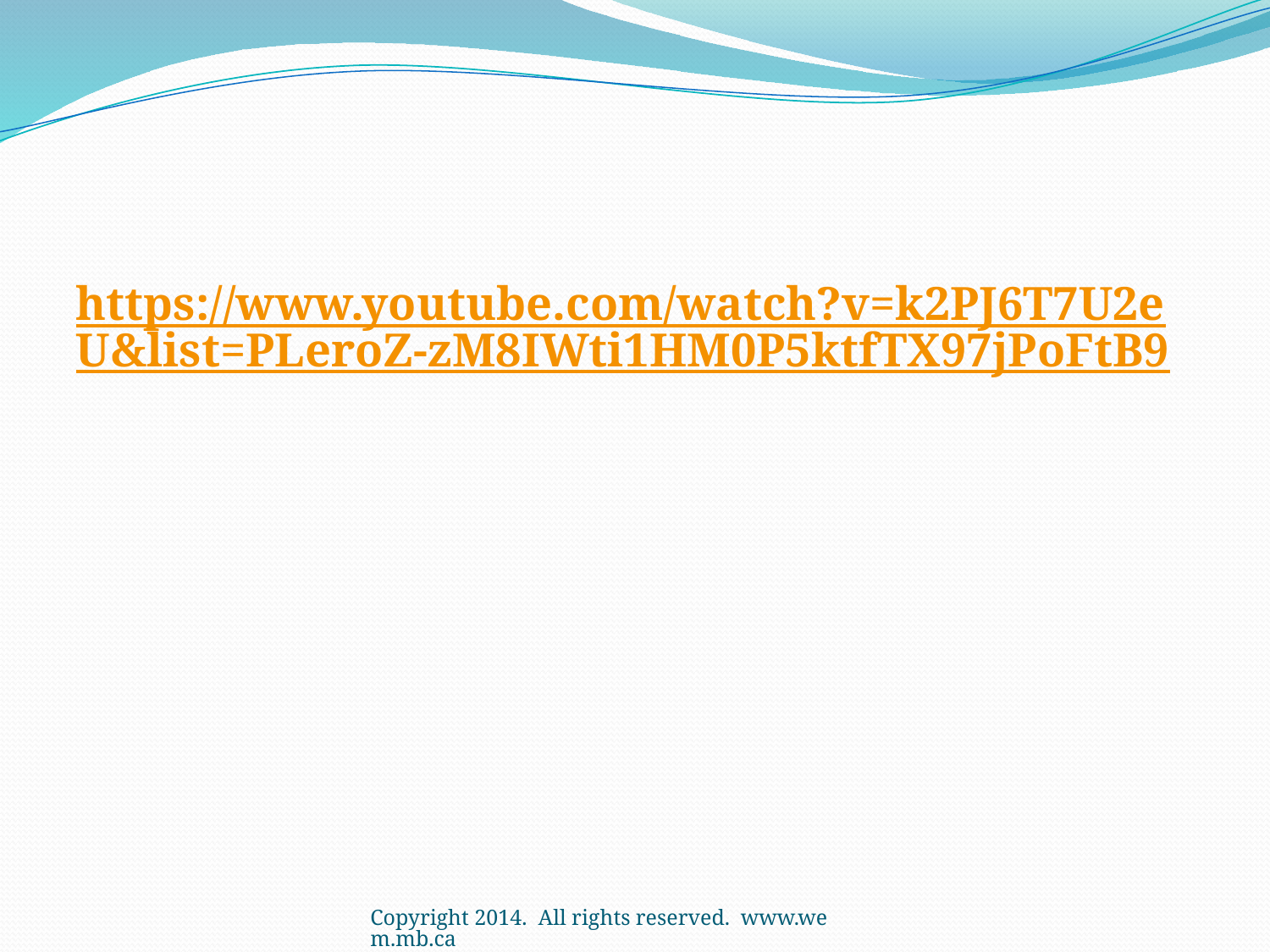

#
https://www.youtube.com/watch?v=k2PJ6T7U2eU&list=PLeroZ-zM8IWti1HM0P5ktfTX97jPoFtB9

Copyright 2014.  All rights reserved.  www.wem.mb.ca